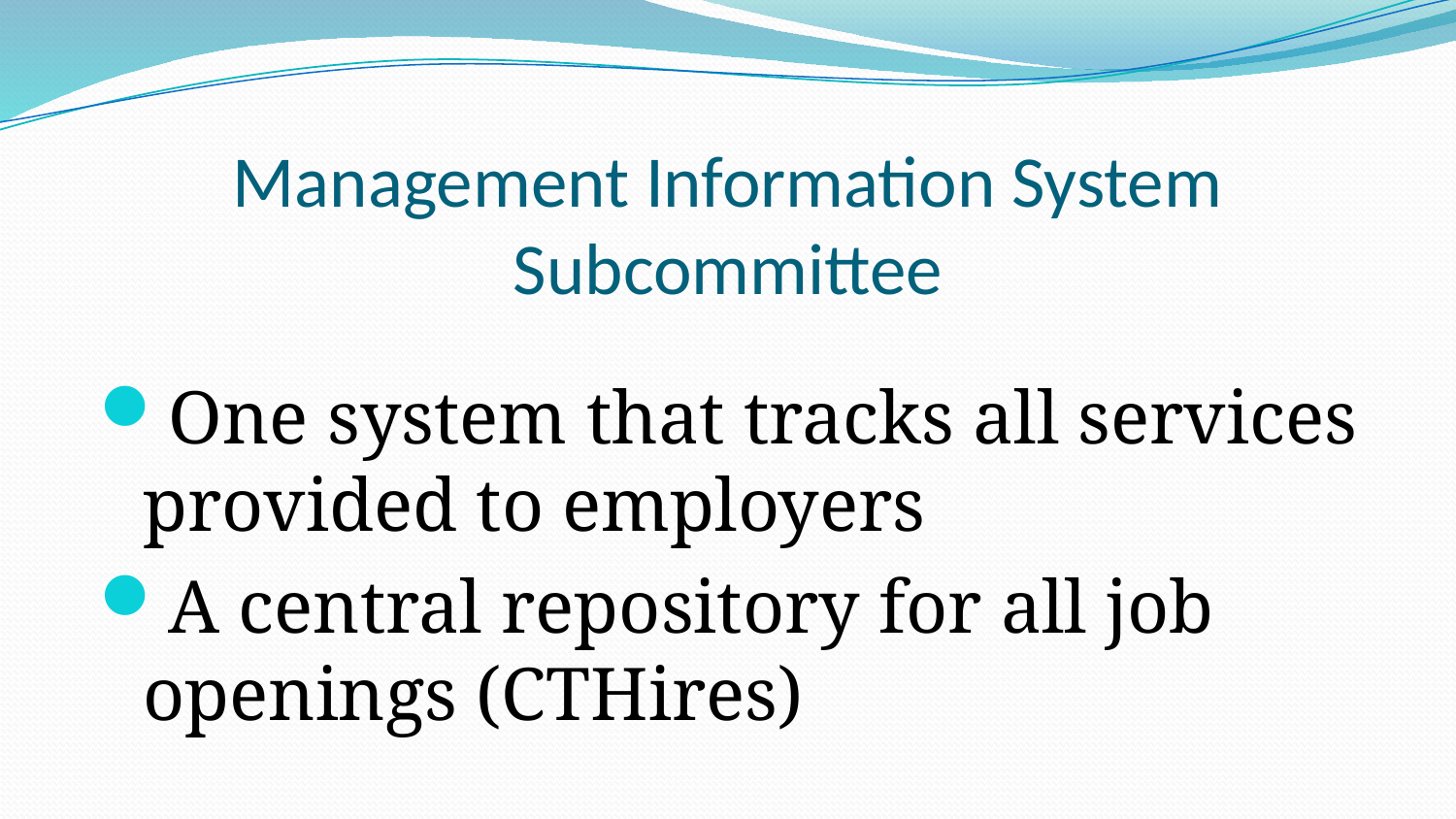

# Management Information System Subcommittee
One system that tracks all services provided to employers
A central repository for all job openings (CTHires)